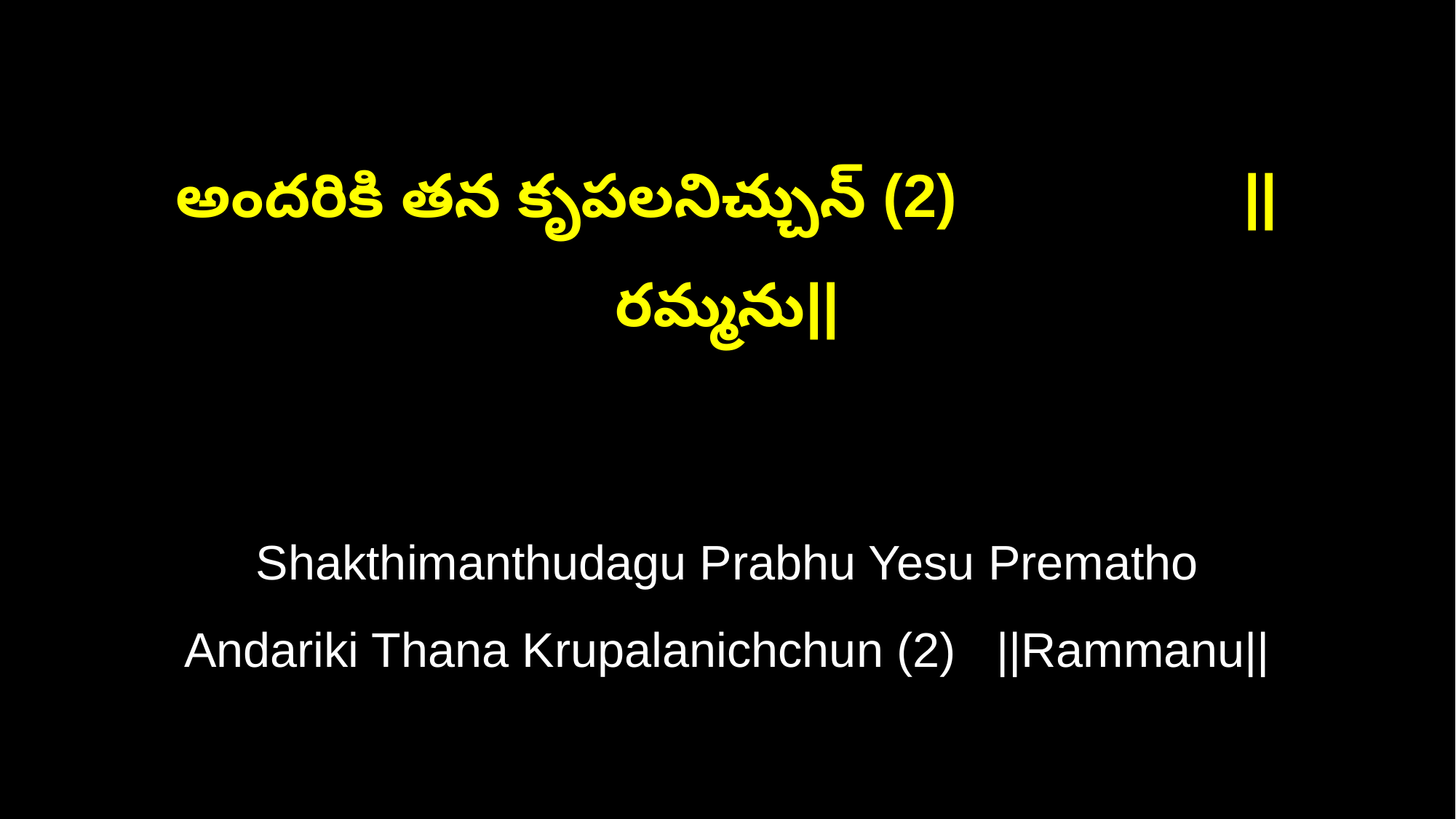

అందరికి తన కృపలనిచ్చున్ (2)                 ||రమ్మను||
Shakthimanthudagu Prabhu Yesu Prematho
Andariki Thana Krupalanichchun (2)   ||Rammanu||